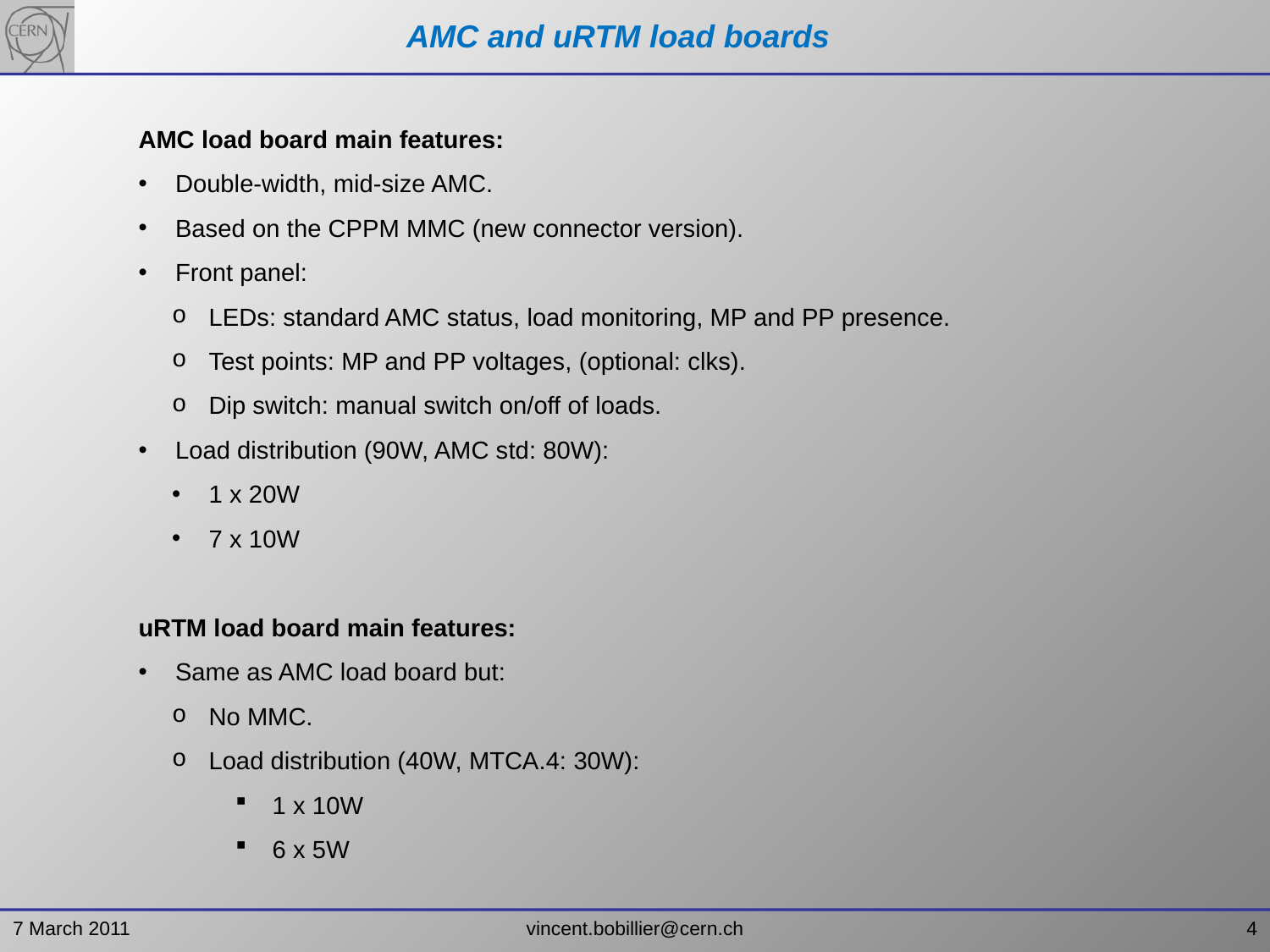

AMC and uRTM load boards
AMC load board main features:
 Double-width, mid-size AMC.
 Based on the CPPM MMC (new connector version).
 Front panel:
 LEDs: standard AMC status, load monitoring, MP and PP presence.
 Test points: MP and PP voltages, (optional: clks).
 Dip switch: manual switch on/off of loads.
 Load distribution (90W, AMC std: 80W):
 1 x 20W
 7 x 10W

uRTM load board main features:
 Same as AMC load board but:
 No MMC.
 Load distribution (40W, MTCA.4: 30W):
 1 x 10W
 6 x 5W
vincent.bobillier@cern.ch
7 March 2011
4